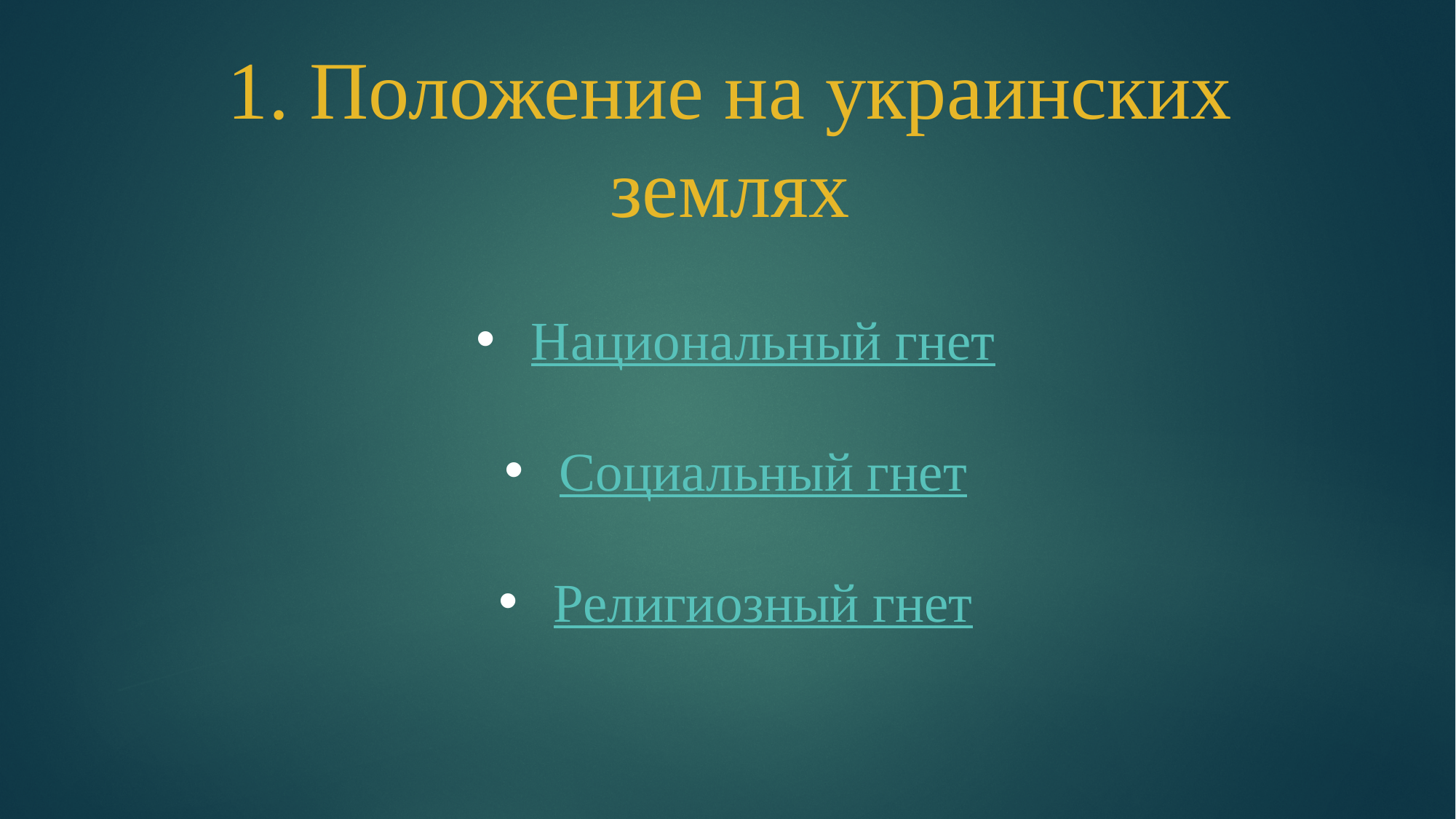

# 1. Положение на украинских землях

 Национальный гнет

Социальный гнет

Религиозный гнет